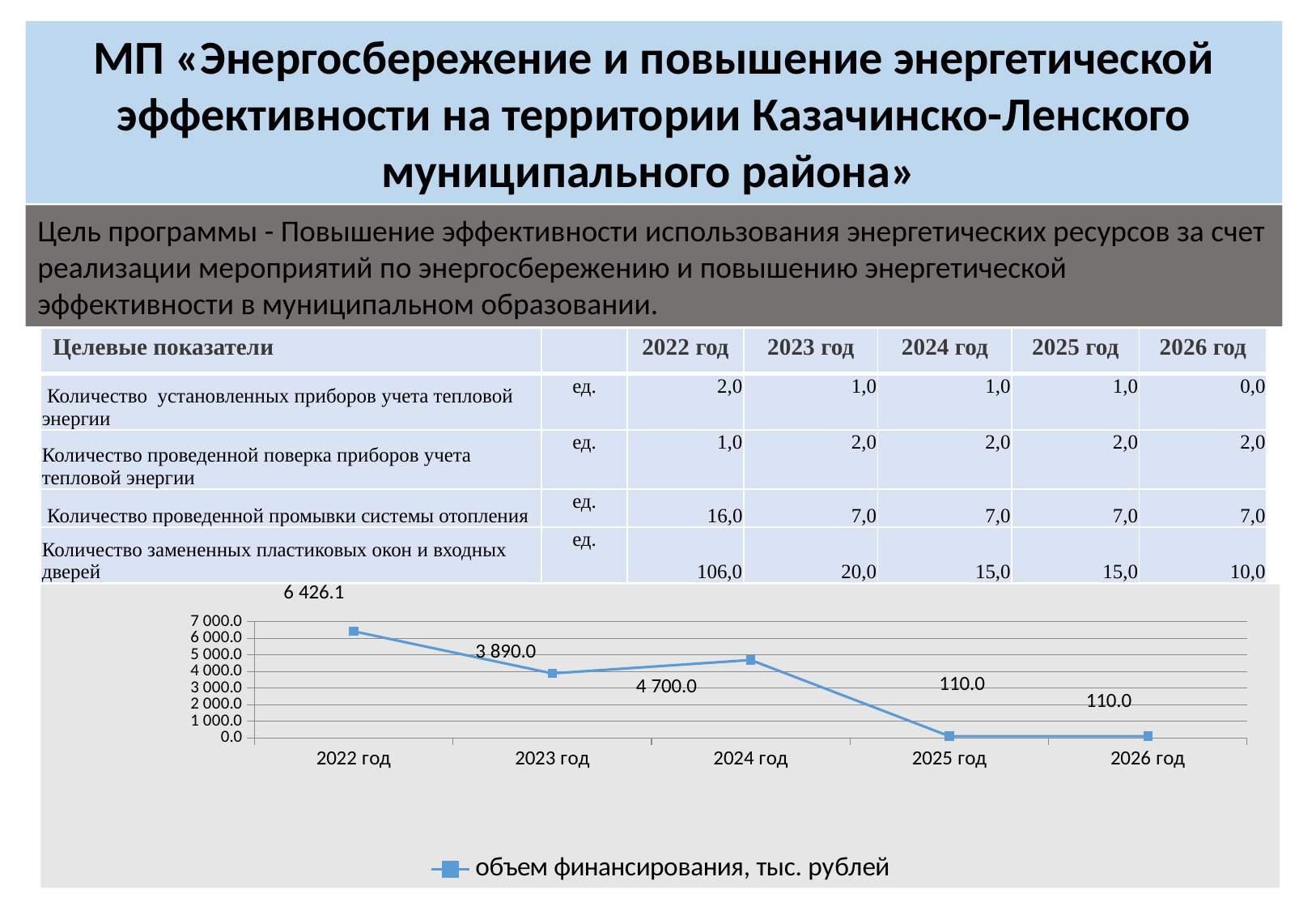

МП «Энергосбережение и повышение энергетической эффективности на территории Казачинско-Ленского муниципального района»
Цель программы - Повышение эффективности использования энергетических ресурсов за счет реализации мероприятий по энергосбережению и повышению энергетической эффективности в муниципальном образовании.
| Целевые показатели |  | 2022 год | 2023 год | 2024 год | 2025 год | 2026 год |
| --- | --- | --- | --- | --- | --- | --- |
| Количество установленных приборов учета тепловой энергии | ед. | 2,0 | 1,0 | 1,0 | 1,0 | 0,0 |
| Количество проведенной поверка приборов учета тепловой энергии | ед. | 1,0 | 2,0 | 2,0 | 2,0 | 2,0 |
| Количество проведенной промывки системы отопления | ед. | 16,0 | 7,0 | 7,0 | 7,0 | 7,0 |
| Количество замененных пластиковых окон и входных дверей | ед. | 106,0 | 20,0 | 15,0 | 15,0 | 10,0 |

### Chart

| Category | объем финансирования, тыс. рублей |
|---|---|
| 2022 год | 6426.1 |
| 2023 год | 3890.0 |
| 2024 год | 4700.0 |
| 2025 год | 110.0 |
| 2026 год | 110.0 |